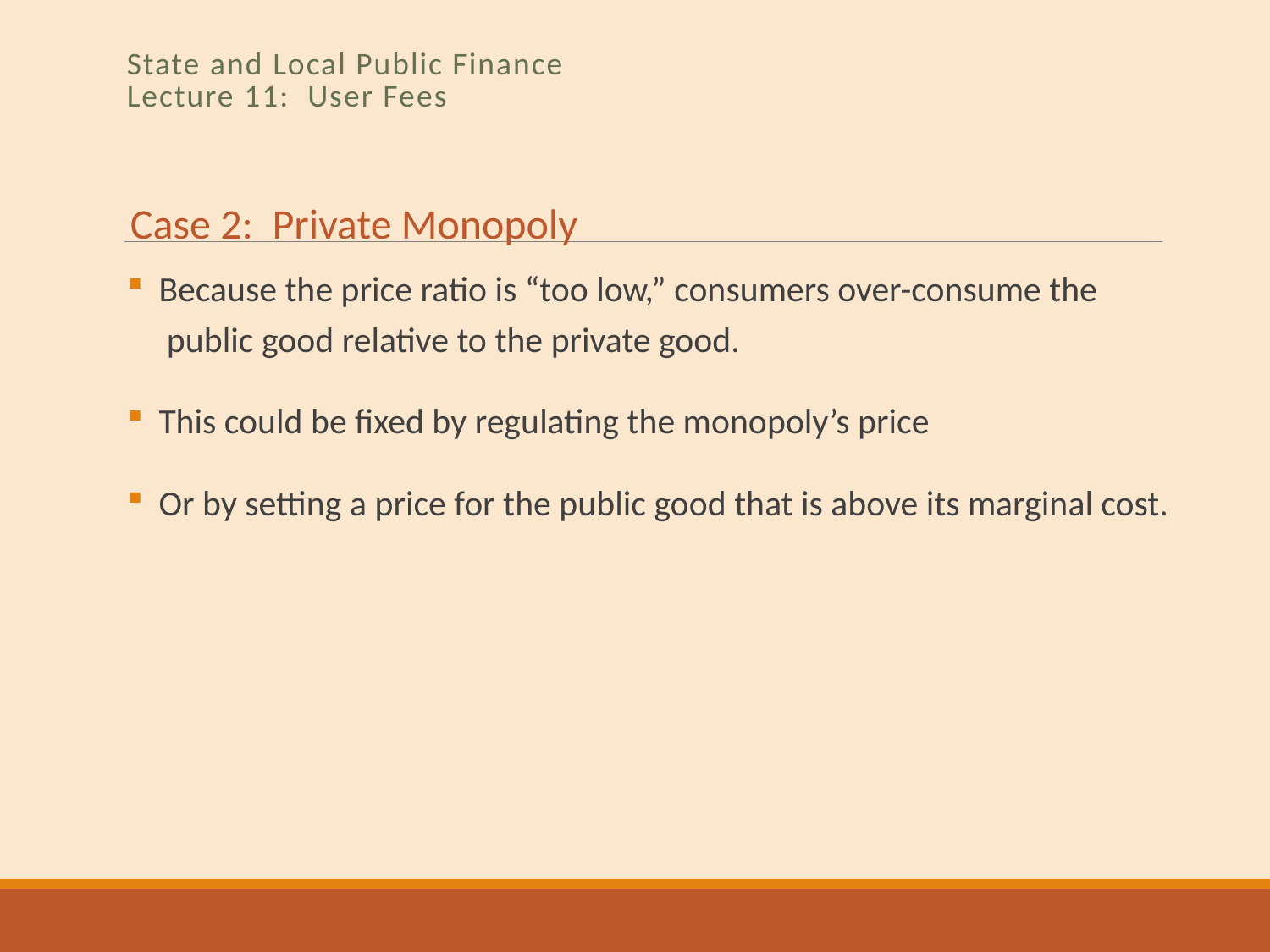

State and Local Public Finance
Lecture 11:  User Fees
Case 2:  Private Monopoly
Because the price ratio is “too low,” consumers over-consume the
 public good relative to the private good.
This could be fixed by regulating the monopoly’s price
Or by setting a price for the public good that is above its marginal cost.